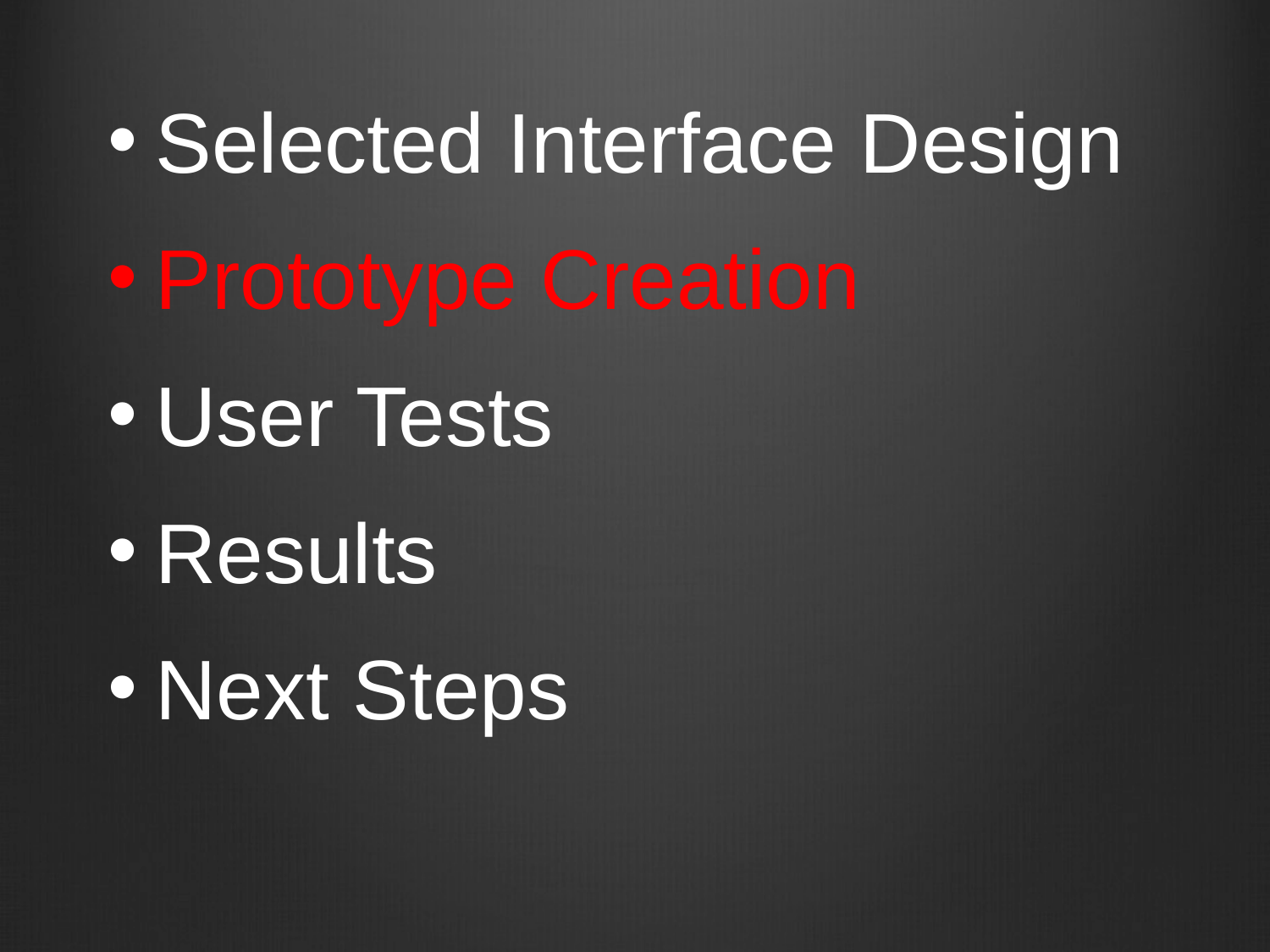

Selected Interface Design
Prototype Creation
User Tests
Results
Next Steps